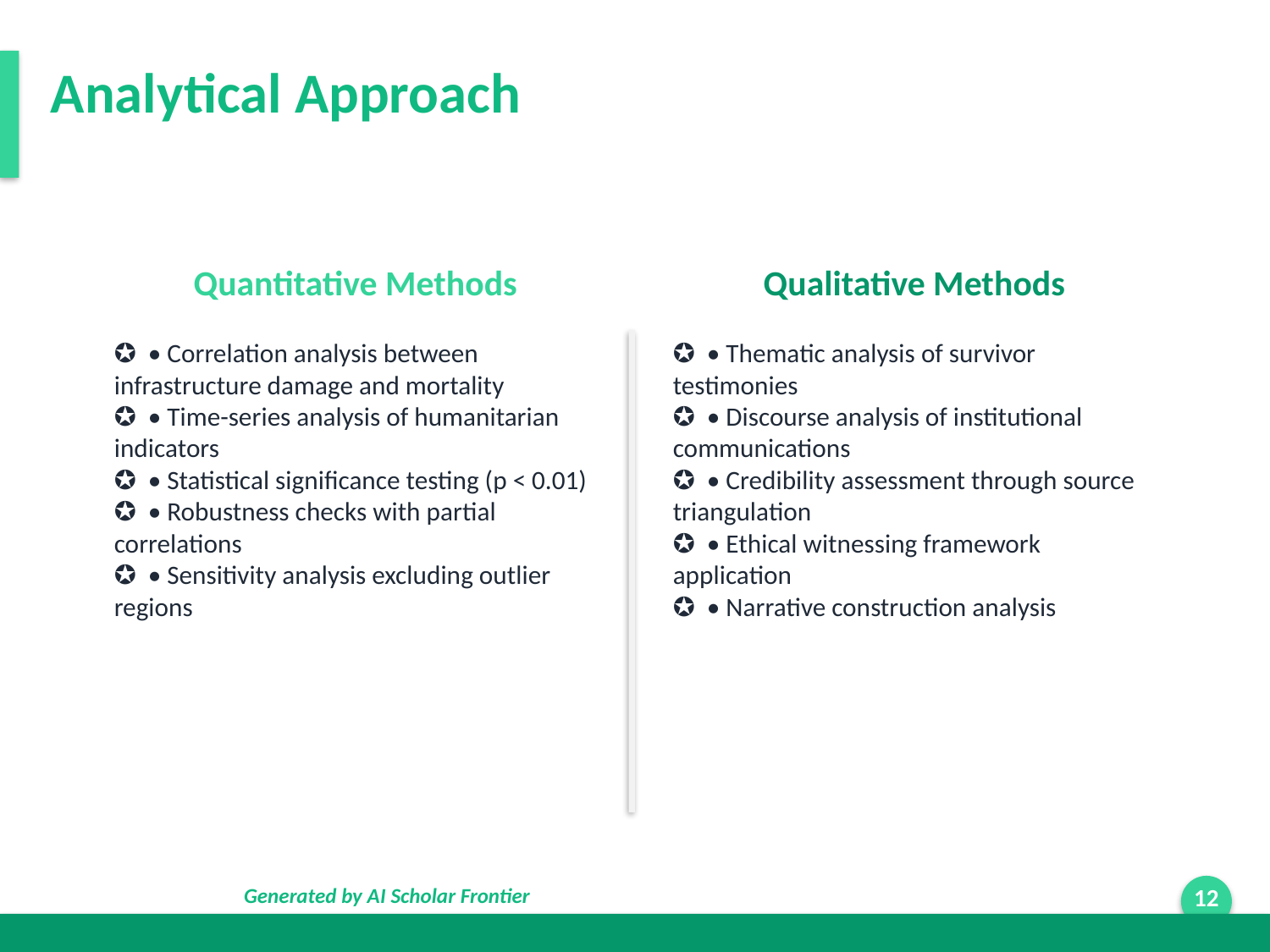

Analytical Approach
Quantitative Methods
Qualitative Methods
✪  • Correlation analysis between infrastructure damage and mortality
✪  • Time-series analysis of humanitarian indicators
✪  • Statistical significance testing (p < 0.01)
✪  • Robustness checks with partial correlations
✪  • Sensitivity analysis excluding outlier regions

✪  • Thematic analysis of survivor testimonies
✪  • Discourse analysis of institutional communications
✪  • Credibility assessment through source triangulation
✪  • Ethical witnessing framework application
✪  • Narrative construction analysis
Generated by AI Scholar Frontier

12